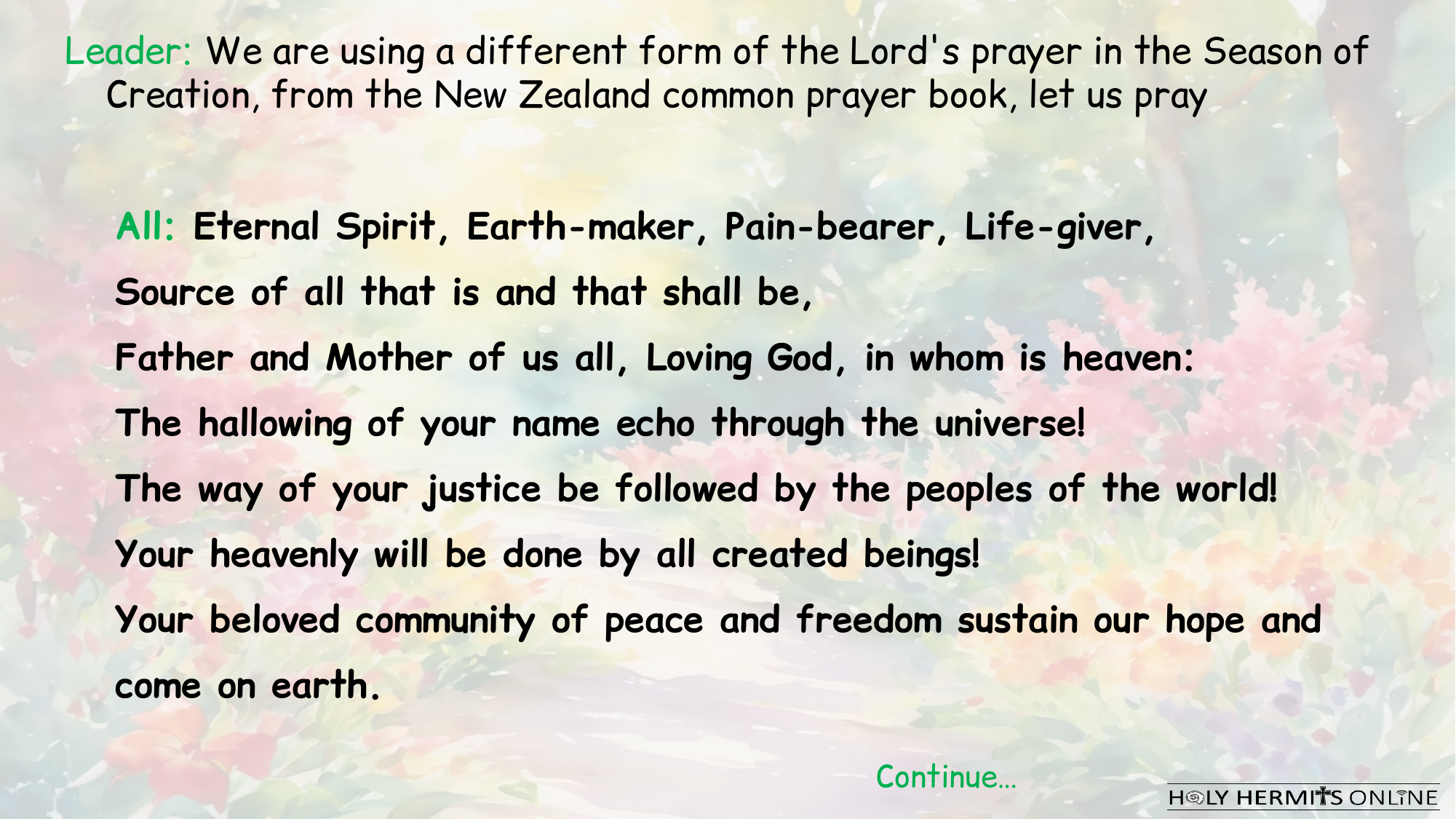

Leader: We are using a different form of the Lord's prayer in the Season of Creation, from the New Zealand common prayer book, let us pray

All: Eternal Spirit, Earth-maker, Pain-bearer, Life-giver,
​Source of all that is and that shall be,
Father and Mother of us all,​ Loving God, in whom is heaven: ​
The hallowing of your name echo through the universe! ​
The way of your justice be followed by the peoples of the world! ​
Your heavenly will be done by all created beings! ​
Your beloved community of peace and freedom sustain our hope and come on earth.​
Continue…